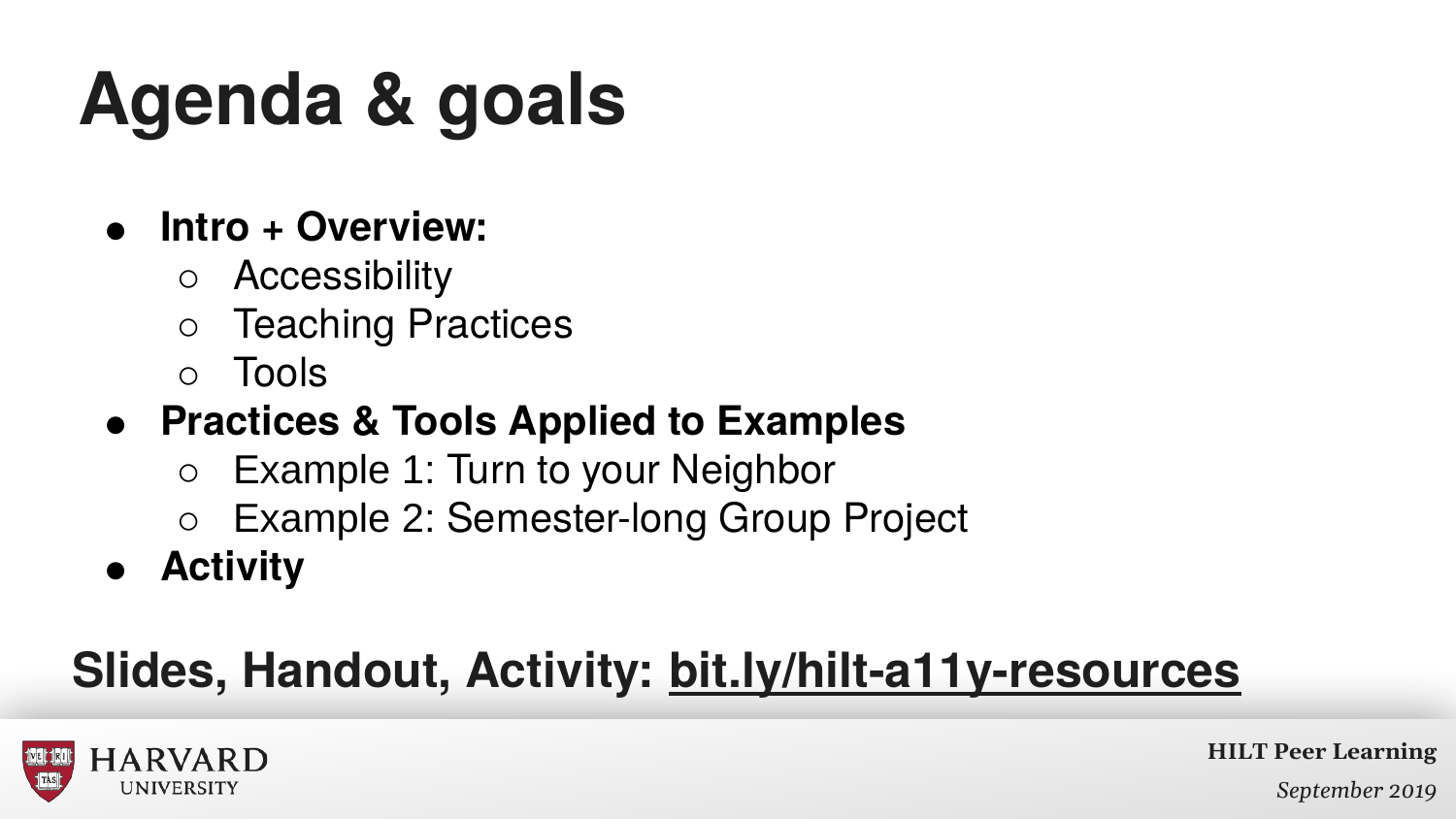

# Agenda & goals
Intro + Overview:
Accessibility
Teaching Practices
Tools
Practices & Tools Applied to Examples
Example 1: Turn to your Neighbor
Example 2: Semester-long Group Project
Activity
Slides, Handout, Activity: bit.ly/hilt-a11y-resources